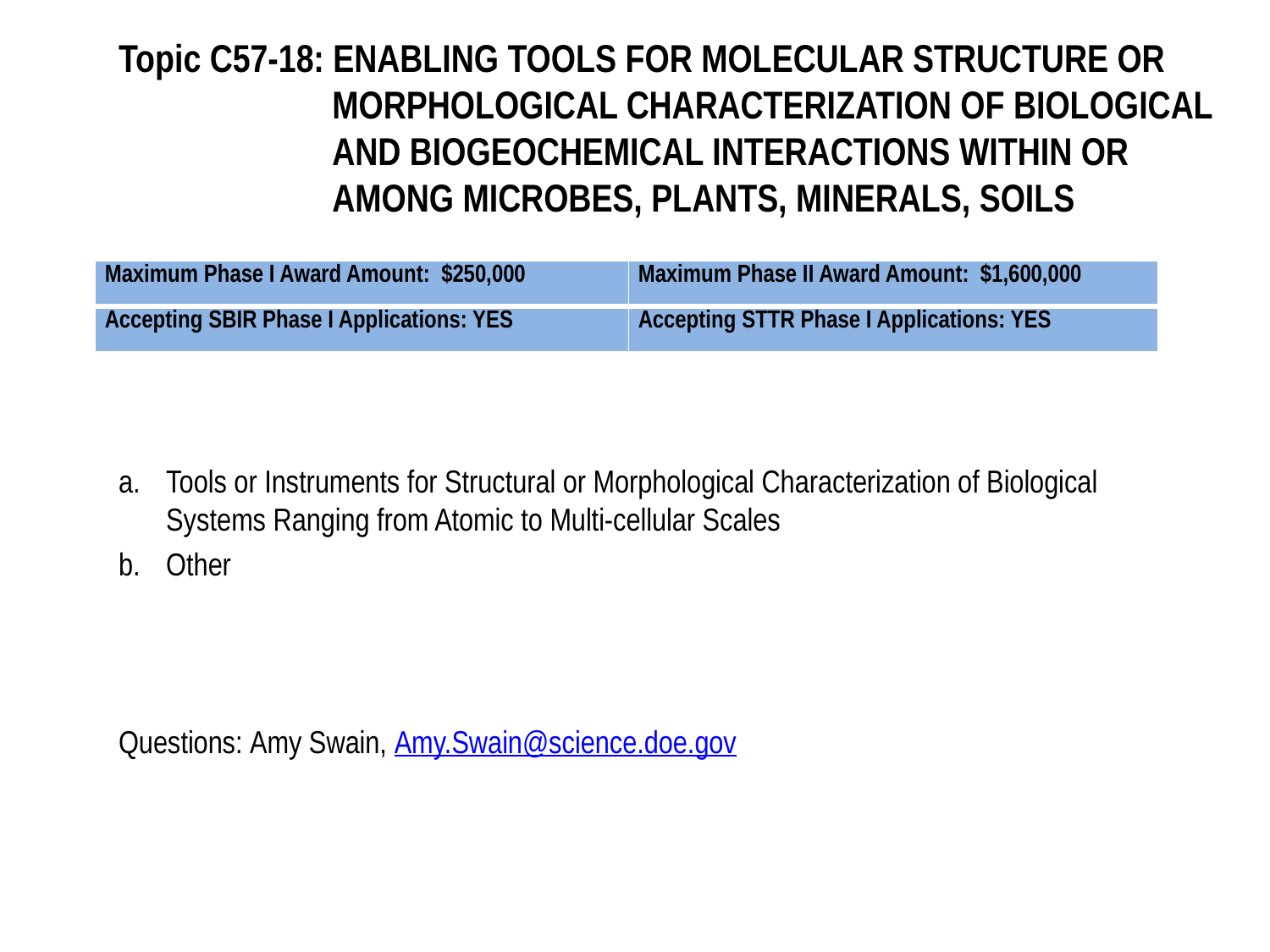

# Topic C57-18: ENABLING TOOLS FOR MOLECULAR STRUCTURE OR MORPHOLOGICAL CHARACTERIZATION OF BIOLOGICAL AND BIOGEOCHEMICAL INTERACTIONS WITHIN OR AMONG MICROBES, PLANTS, MINERALS, SOILS
| Maximum Phase I Award Amount: $250,000 | Maximum Phase II Award Amount: $1,600,000 |
| --- | --- |
| Accepting SBIR Phase I Applications: YES | Accepting STTR Phase I Applications: YES |
Tools or Instruments for Structural or Morphological Characterization of Biological Systems Ranging from Atomic to Multi-cellular Scales
Other

Questions: Amy Swain, Amy.Swain@science.doe.gov